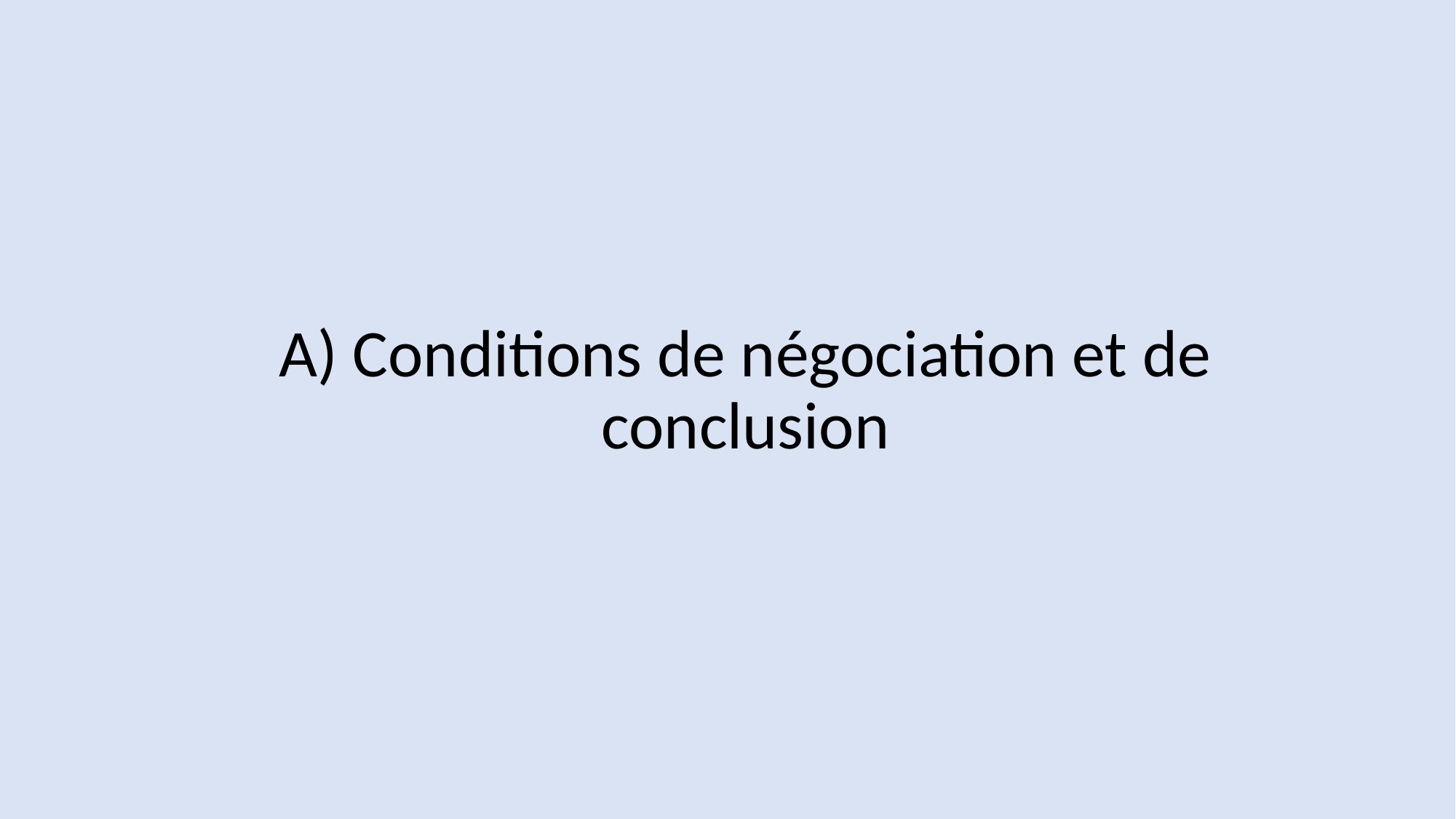

# A) Conditions de négociation et de conclusion